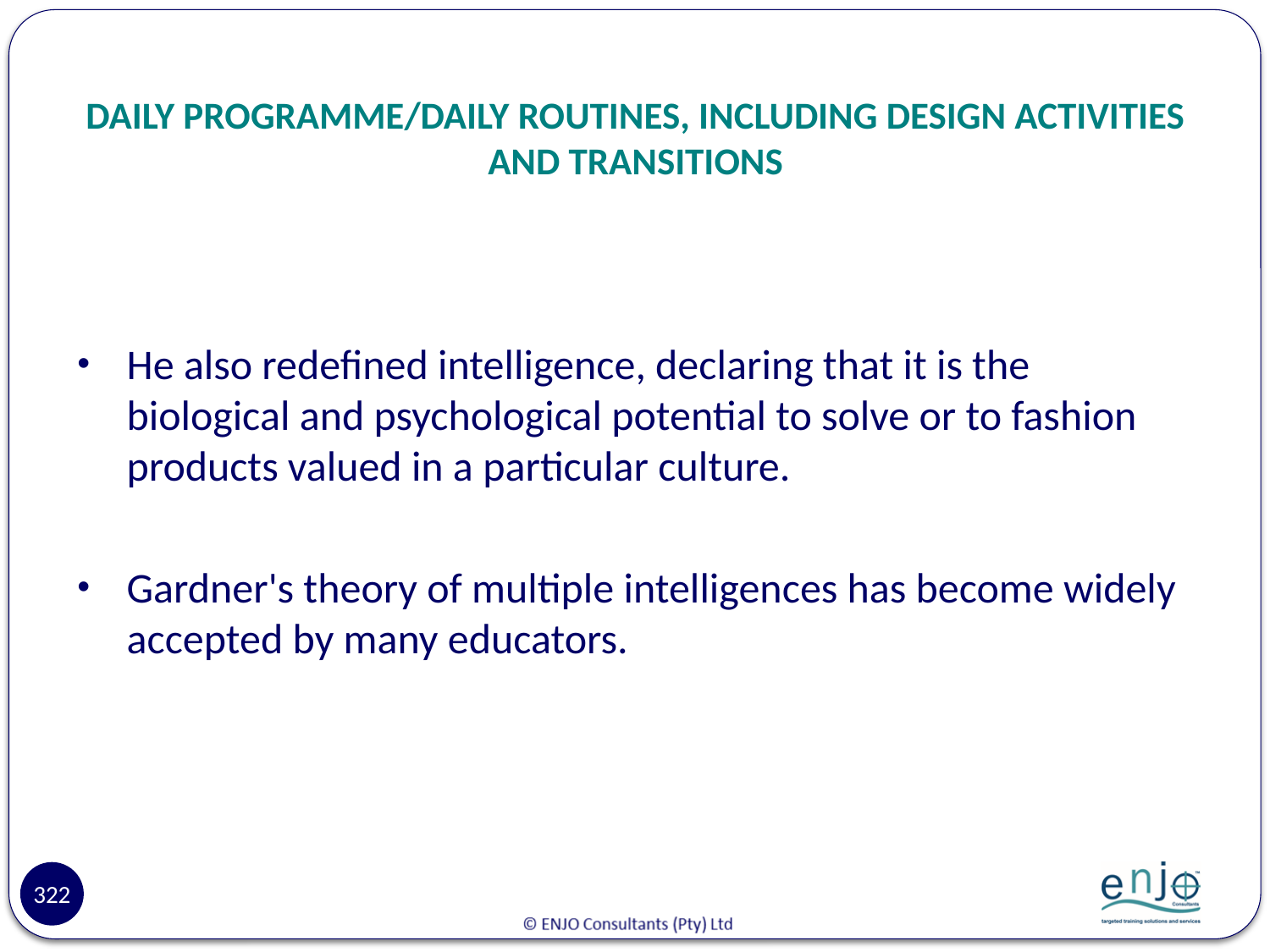

# DAILY PROGRAMME/DAILY ROUTINES, INCLUDING DESIGN ACTIVITIES AND TRANSITIONS
He also redefined intelligence, declaring that it is the biological and psychological potential to solve or to fashion products valued in a particular culture.

Gardner's theory of multiple intelligences has become widely accepted by many educators.

322